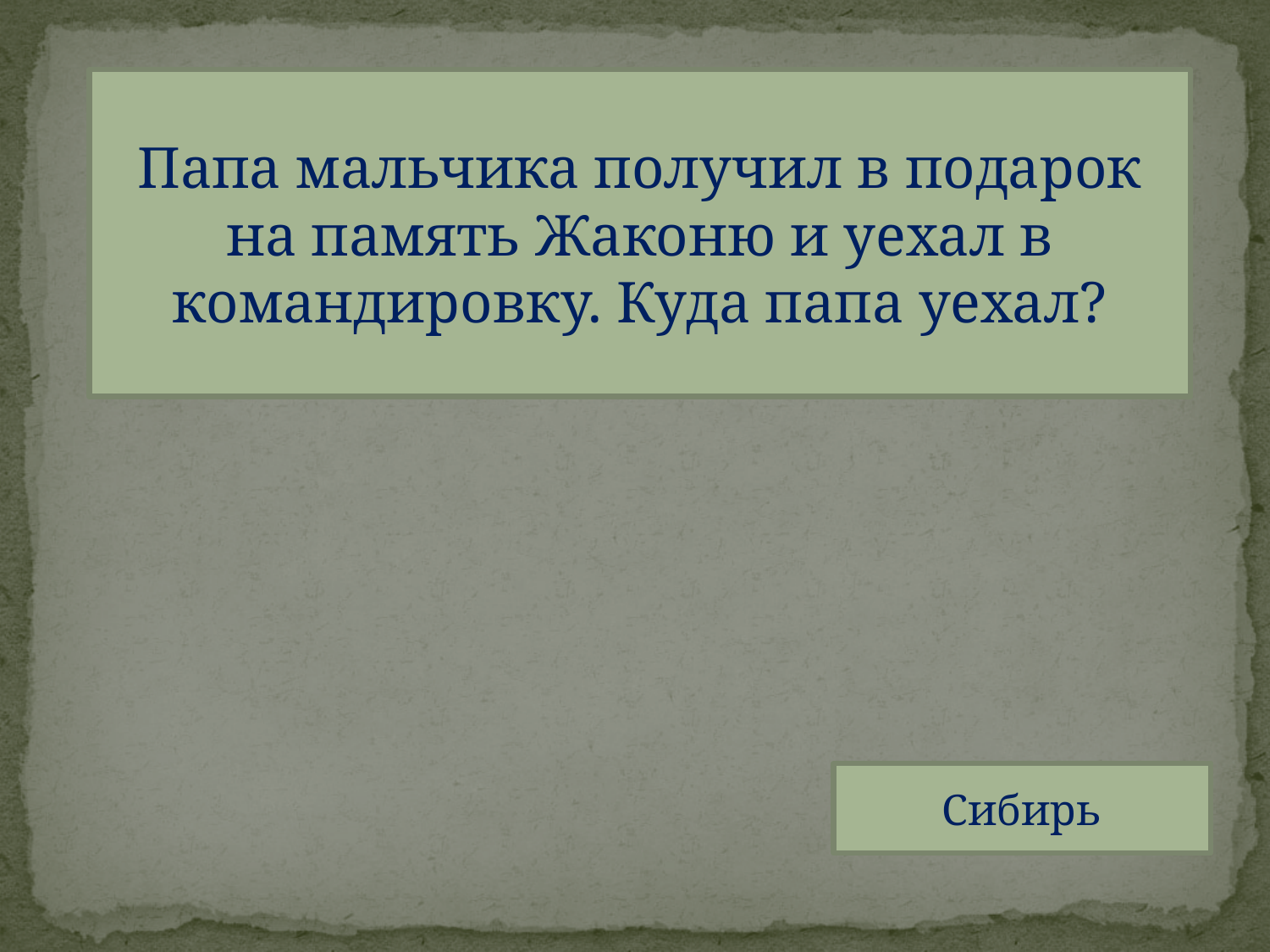

Папа мальчика получил в подарок на память Жаконю и уехал в командировку. Куда папа уехал?
Сибирь